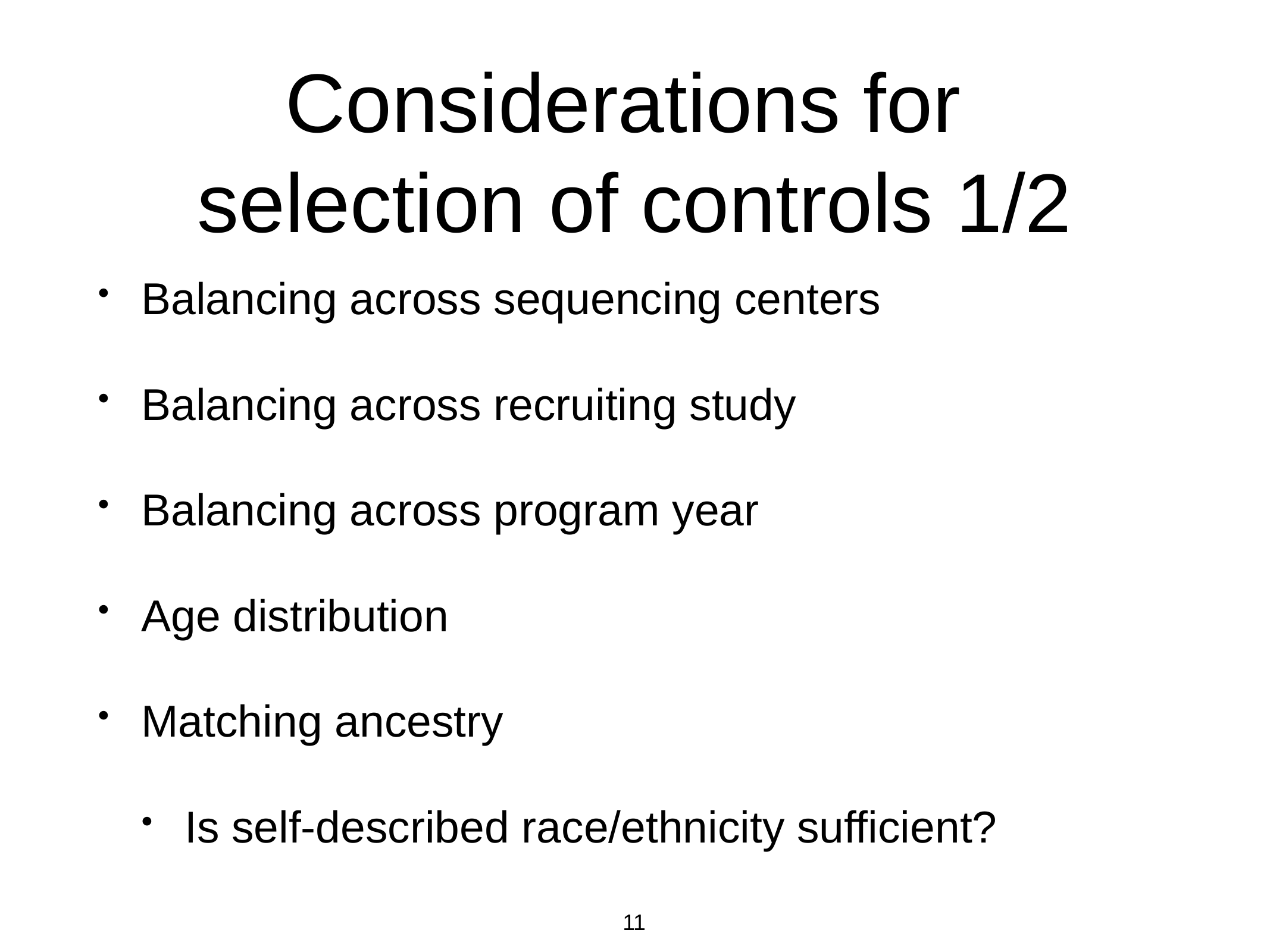

# Considerations for
selection of controls 1/2
Balancing across sequencing centers
Balancing across recruiting study
Balancing across program year
Age distribution
Matching ancestry
Is self-described race/ethnicity sufficient?
11